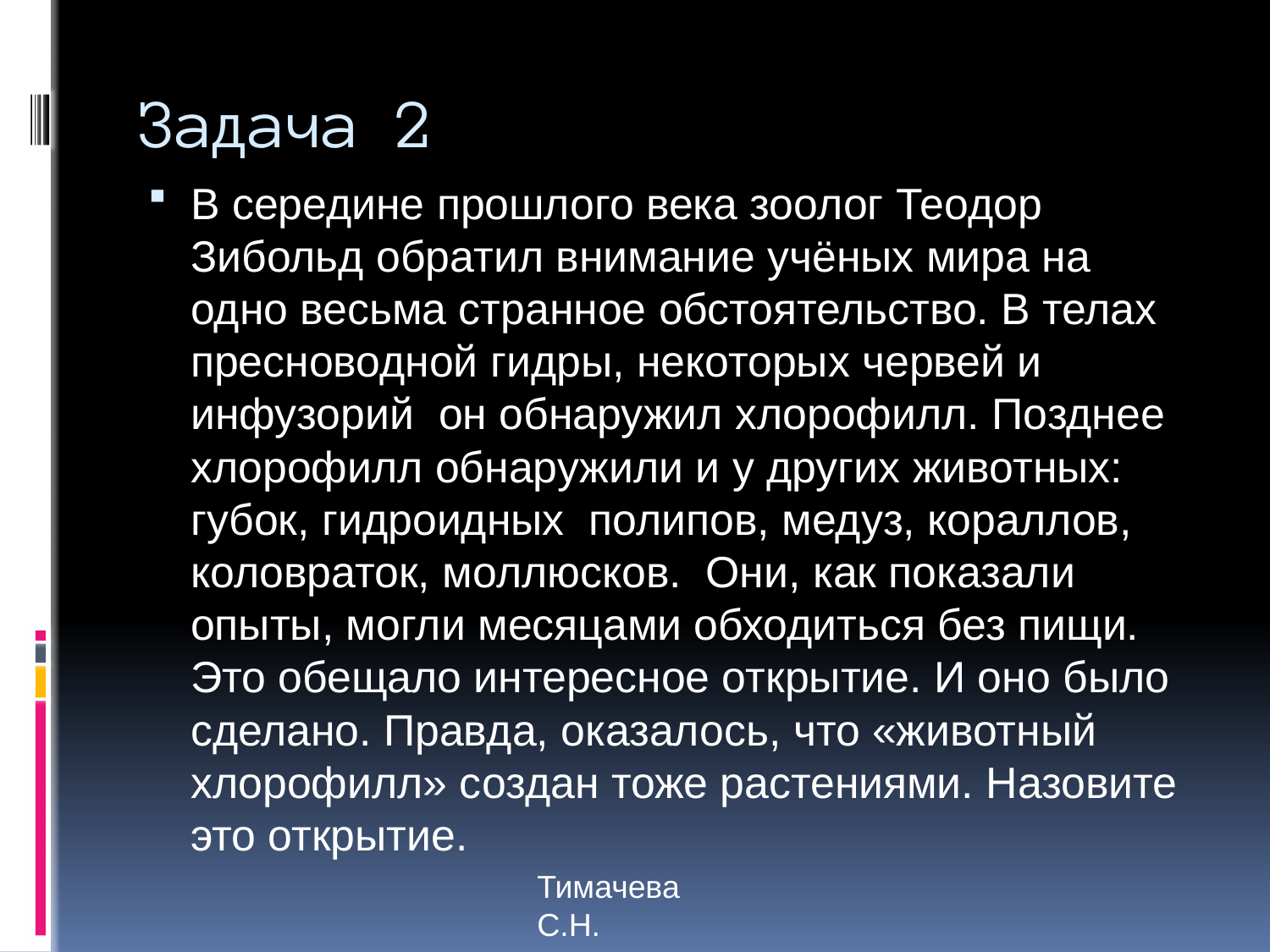

# Задача 2
В середине прошлого века зоолог Теодор Зибольд обратил внимание учёных мира на одно весьма странное обстоятельство. В телах пресноводной гидры, некоторых червей и инфузорий  он обнаружил хлорофилл. Позднее  хлорофилл обнаружили и у других животных: губок, гидроидных  полипов, медуз, кораллов, коловраток, моллюсков.  Они, как показали опыты, могли месяцами обходиться без пищи. Это обещало интересное открытие. И оно было сделано. Правда, оказалось, что «животный хлорофилл» создан тоже растениями. Назовите это открытие.
Тимачева С.Н.